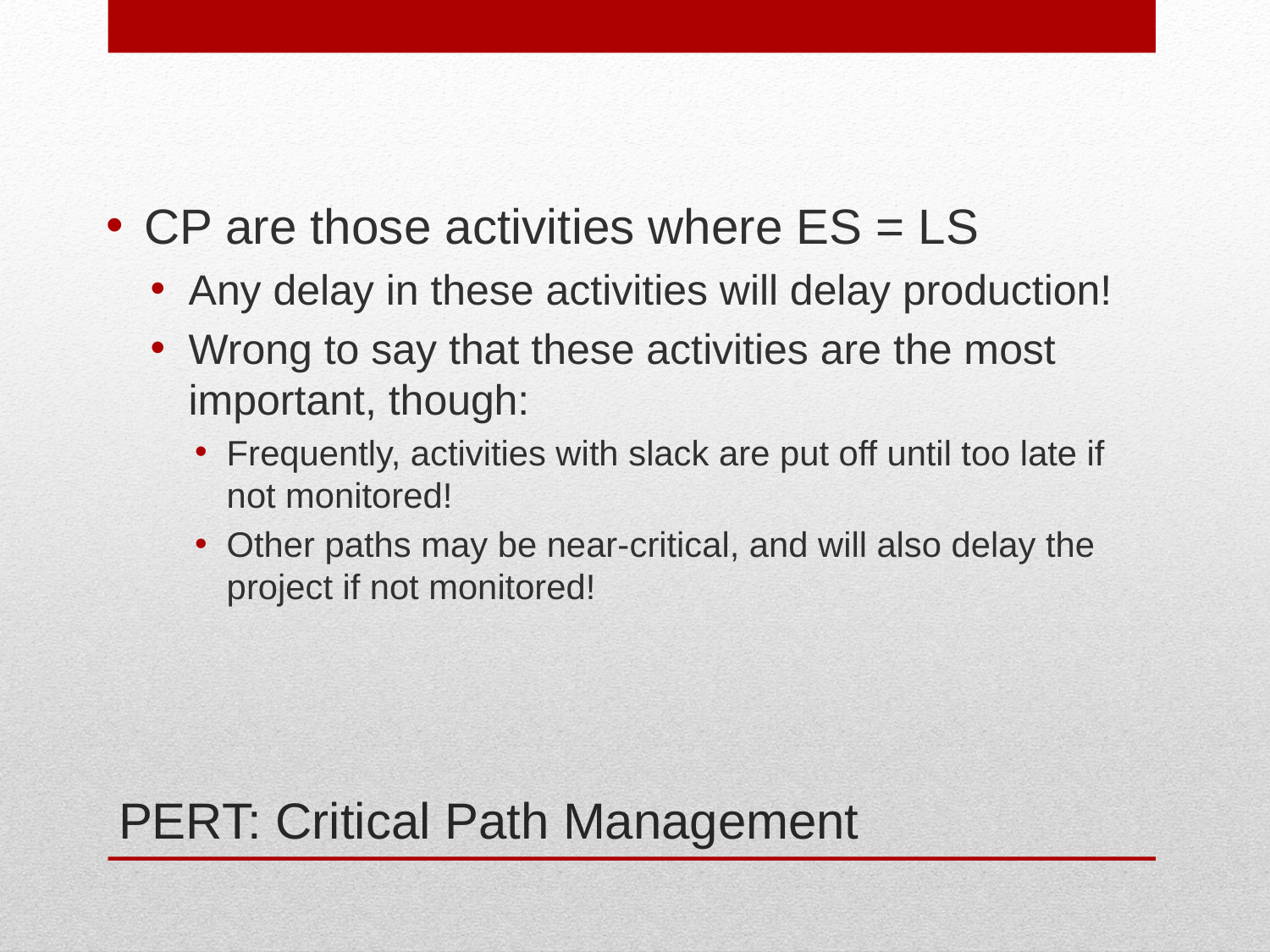

CP are those activities where ES = LS
Any delay in these activities will delay production!
Wrong to say that these activities are the most important, though:
Frequently, activities with slack are put off until too late if not monitored!
Other paths may be near-critical, and will also delay the project if not monitored!

# PERT: Critical Path Management